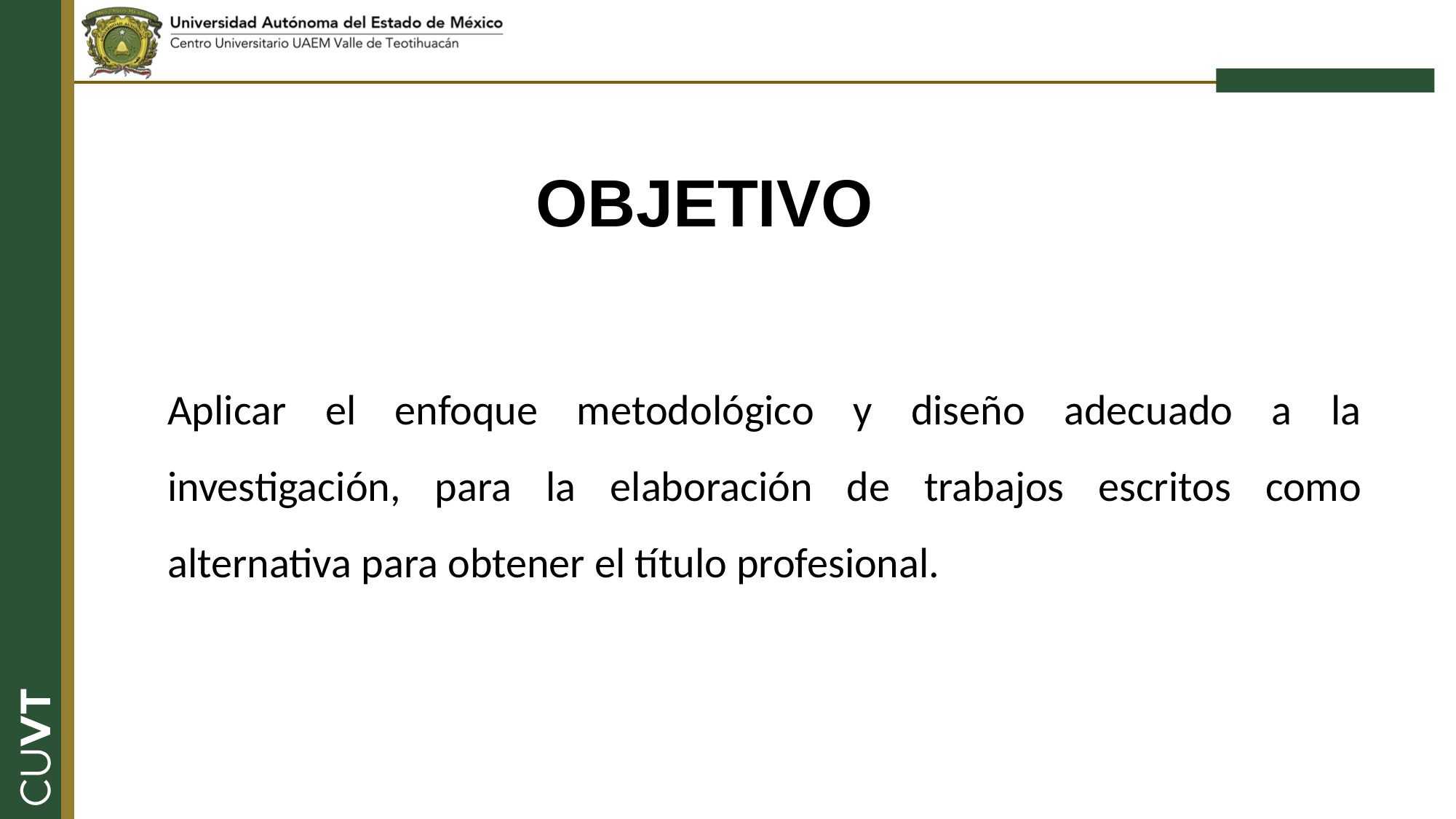

OBJETIVO

	Aplicar el enfoque metodológico y diseño adecuado a la investigación, para la elaboración de trabajos escritos como alternativa para obtener el título profesional.